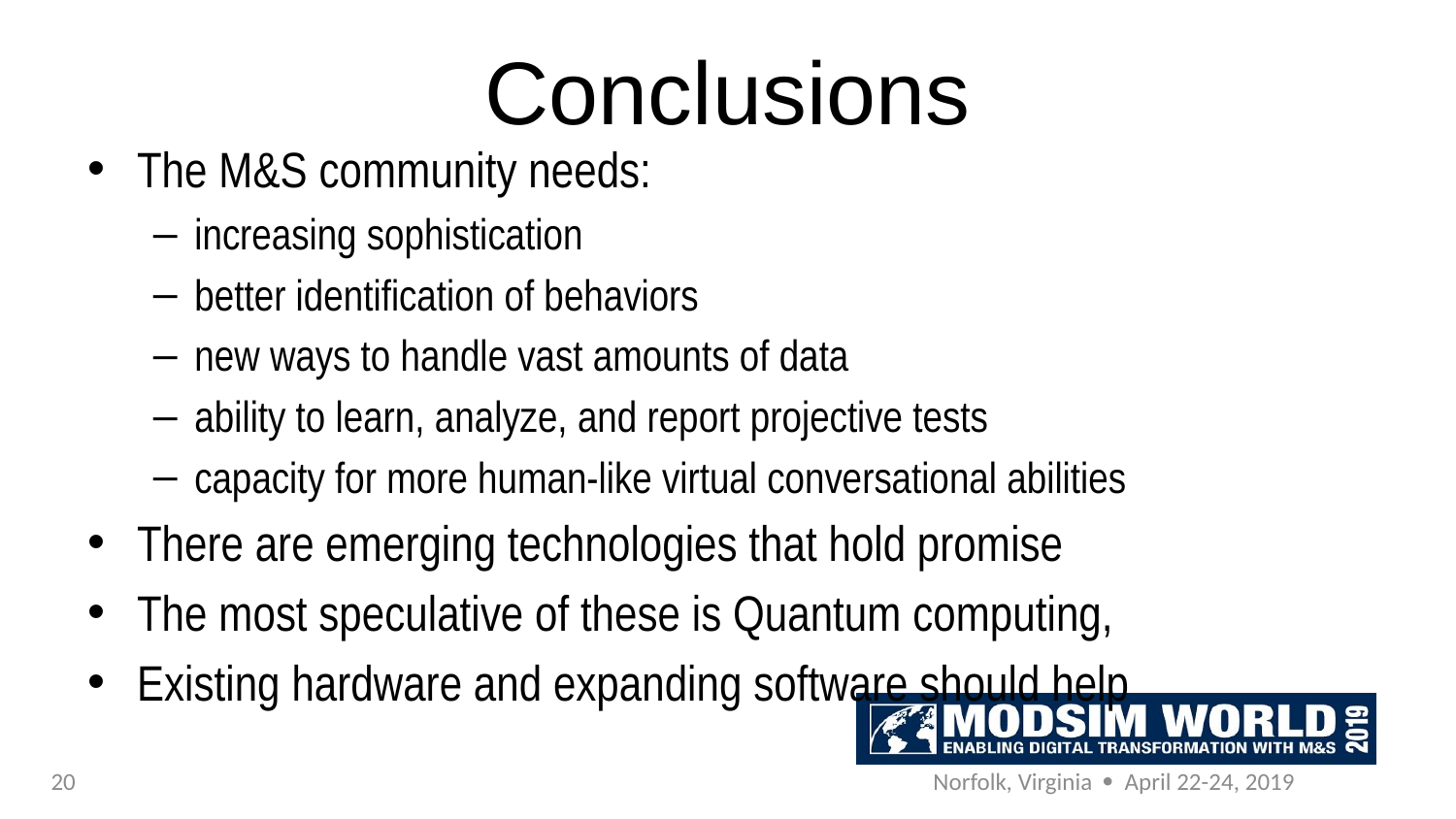

# Conclusions
The M&S community needs:
increasing sophistication
better identification of behaviors
new ways to handle vast amounts of data
ability to learn, analyze, and report projective tests
capacity for more human-like virtual conversational abilities
There are emerging technologies that hold promise
The most speculative of these is Quantum computing,
Existing hardware and expanding software should help

20
Norfolk, Virginia  •  April 22-24, 2019